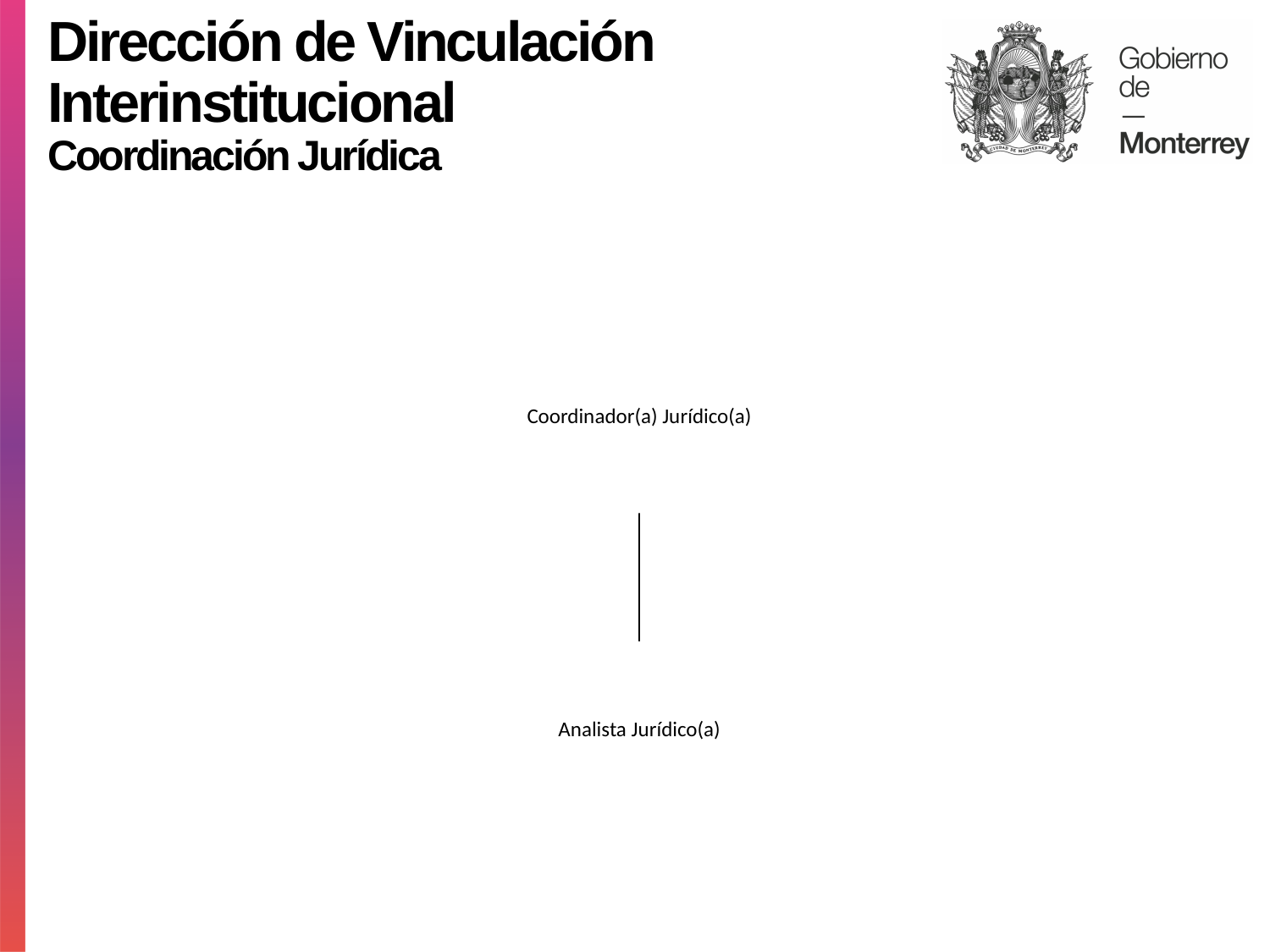

Dirección de Vinculación Interinstitucional
Coordinación Jurídica

Coordinador(a) Jurídico(a)
Analista Jurídico(a)